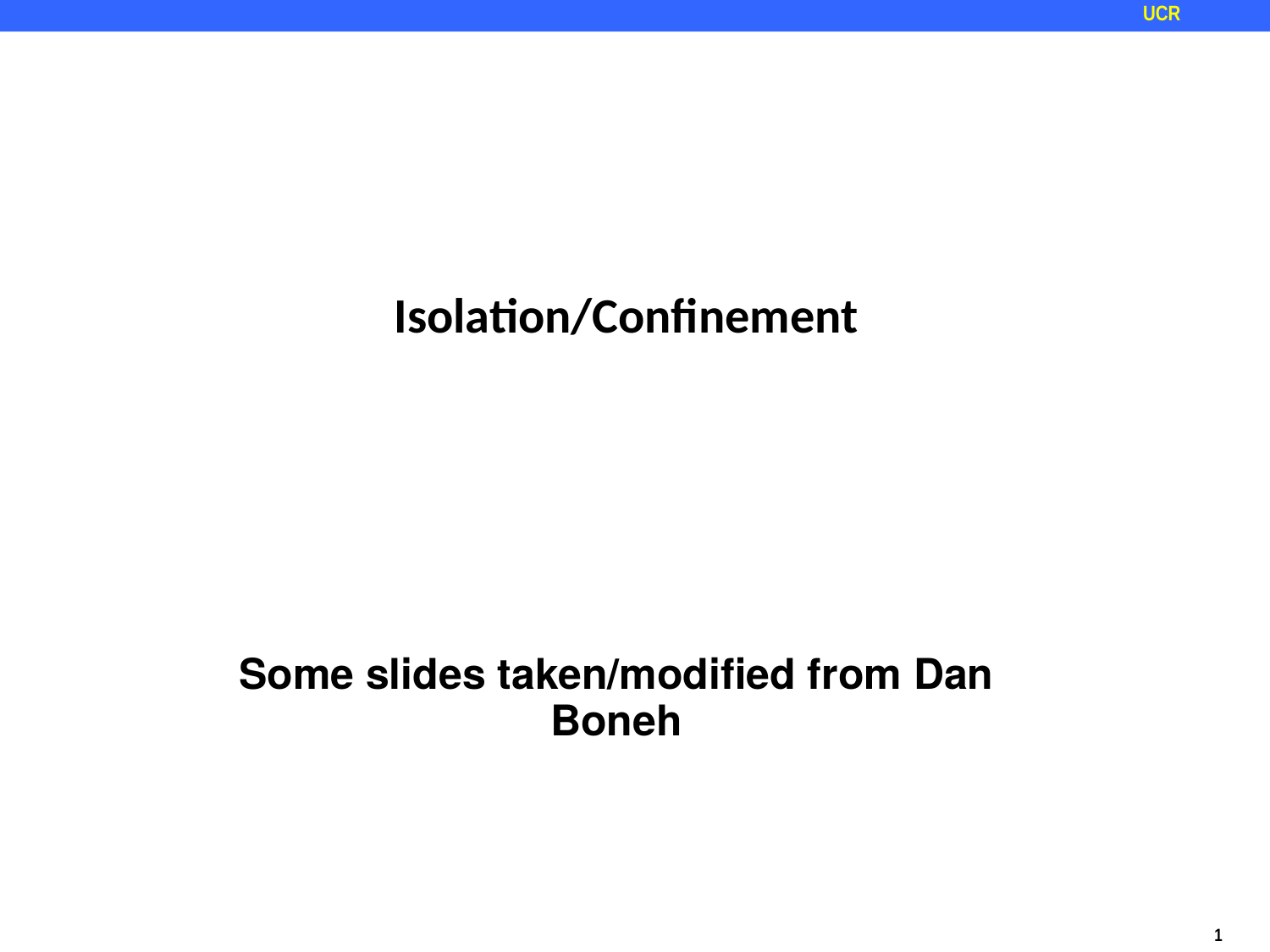

# Isolation/Confinement
Some slides taken/modified from Dan Boneh